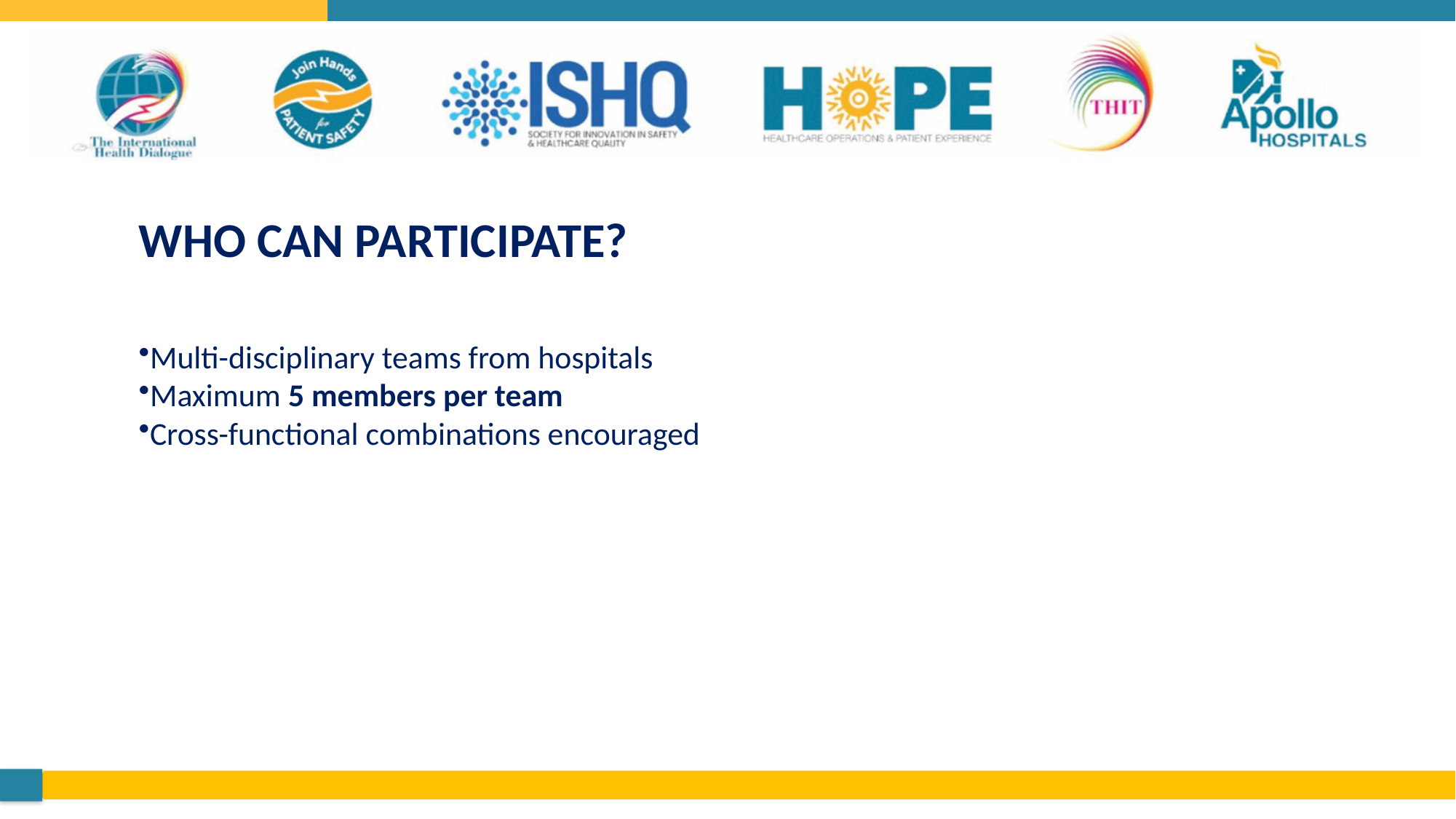

# WHO CAN PARTICIPATE?
Multi-disciplinary teams from hospitals
Maximum 5 members per team
Cross-functional combinations encouraged